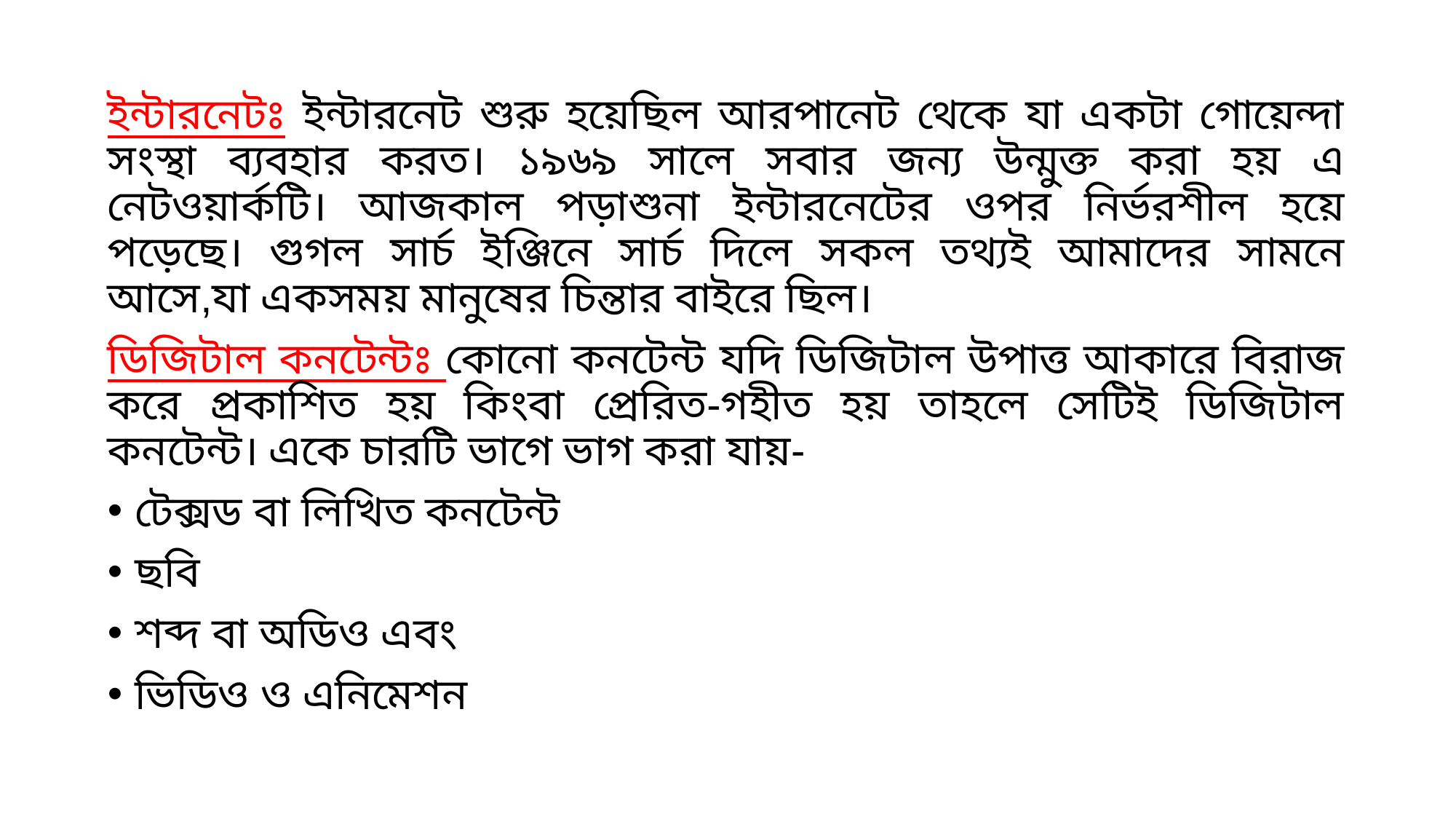

ইন্টারনেটঃ ইন্টারনেট শুরু হয়েছিল আরপানেট থেকে যা একটা গোয়েন্দা সংস্থা ব্যবহার করত। ১৯৬৯ সালে সবার জন্য উন্মুক্ত করা হয় এ নেটওয়ার্কটি। আজকাল পড়াশুনা ইন্টারনেটের ওপর নির্ভরশীল হয়ে পড়েছে। গুগল সার্চ ইঞ্জিনে সার্চ দিলে সকল তথ্যই আমাদের সামনে আসে,যা একসময় মানুষের চিন্তার বাইরে ছিল।
ডিজিটাল কনটেন্টঃ কোনো কনটেন্ট যদি ডিজিটাল উপাত্ত আকারে বিরাজ করে প্রকাশিত হয় কিংবা প্রেরিত-গহীত হয় তাহলে সেটিই ডিজিটাল কনটেন্ট। একে চারটি ভাগে ভাগ করা যায়-
টেক্সড বা লিখিত কনটেন্ট
ছবি
শব্দ বা অডিও এবং
ভিডিও ও এনিমেশন